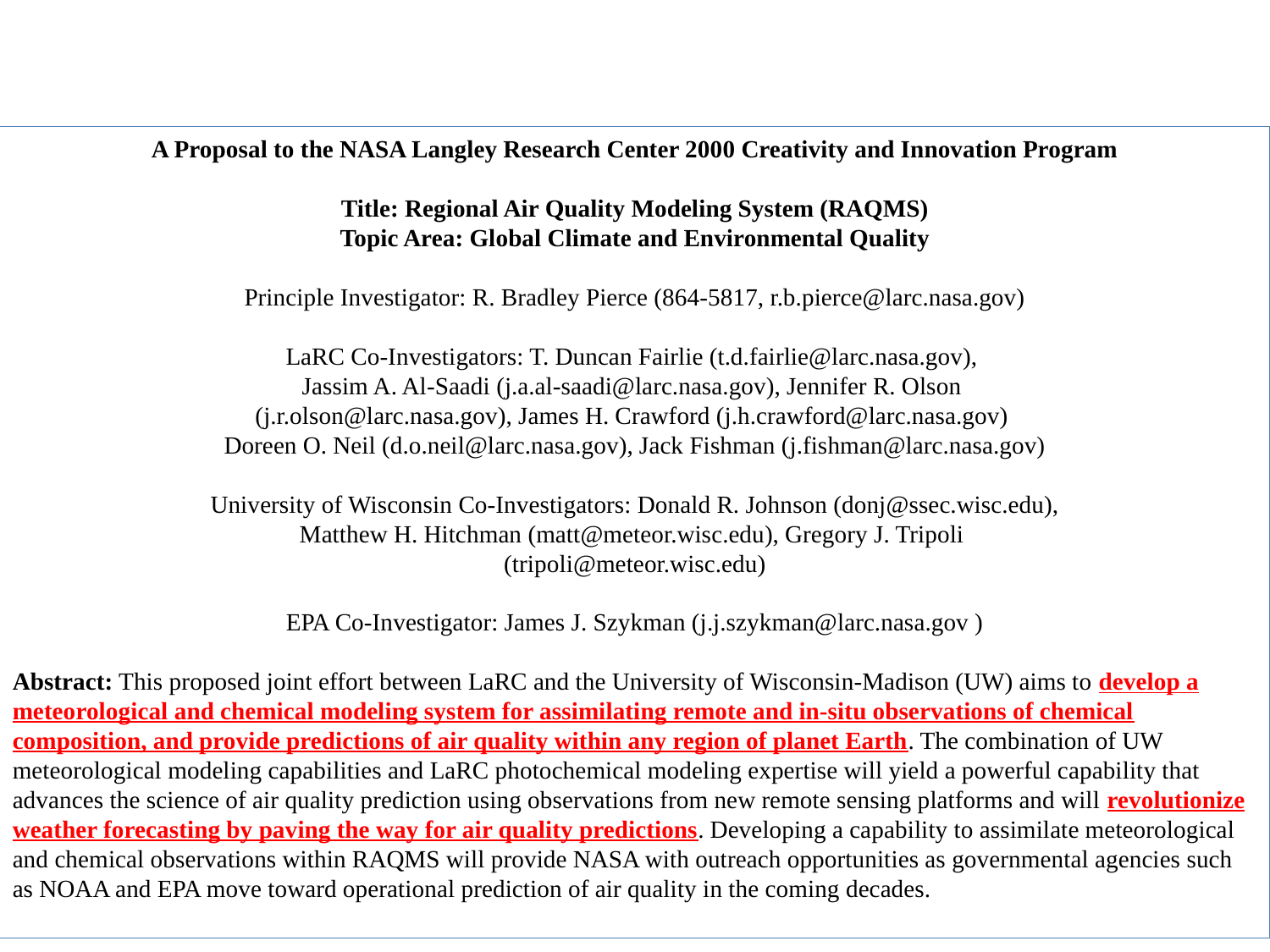

A Proposal to the NASA Langley Research Center 2000 Creativity and Innovation Program

Title: Regional Air Quality Modeling System (RAQMS)
Topic Area: Global Climate and Environmental Quality

Principle Investigator: R. Bradley Pierce (864-5817, r.b.pierce@larc.nasa.gov)

LaRC Co-Investigators: T. Duncan Fairlie (t.d.fairlie@larc.nasa.gov),
Jassim A. Al-Saadi (j.a.al-saadi@larc.nasa.gov), Jennifer R. Olson
(j.r.olson@larc.nasa.gov), James H. Crawford (j.h.crawford@larc.nasa.gov)
Doreen O. Neil (d.o.neil@larc.nasa.gov), Jack Fishman (j.fishman@larc.nasa.gov)

University of Wisconsin Co-Investigators: Donald R. Johnson (donj@ssec.wisc.edu),
Matthew H. Hitchman (matt@meteor.wisc.edu), Gregory J. Tripoli
(tripoli@meteor.wisc.edu)

EPA Co-Investigator: James J. Szykman (j.j.szykman@larc.nasa.gov )

Abstract: This proposed joint effort between LaRC and the University of Wisconsin-Madison (UW) aims to develop a meteorological and chemical modeling system for assimilating remote and in-situ observations of chemical composition, and provide predictions of air quality within any region of planet Earth. The combination of UW meteorological modeling capabilities and LaRC photochemical modeling expertise will yield a powerful capability that advances the science of air quality prediction using observations from new remote sensing platforms and will revolutionize weather forecasting by paving the way for air quality predictions. Developing a capability to assimilate meteorological and chemical observations within RAQMS will provide NASA with outreach opportunities as governmental agencies such as NOAA and EPA move toward operational prediction of air quality in the coming decades.